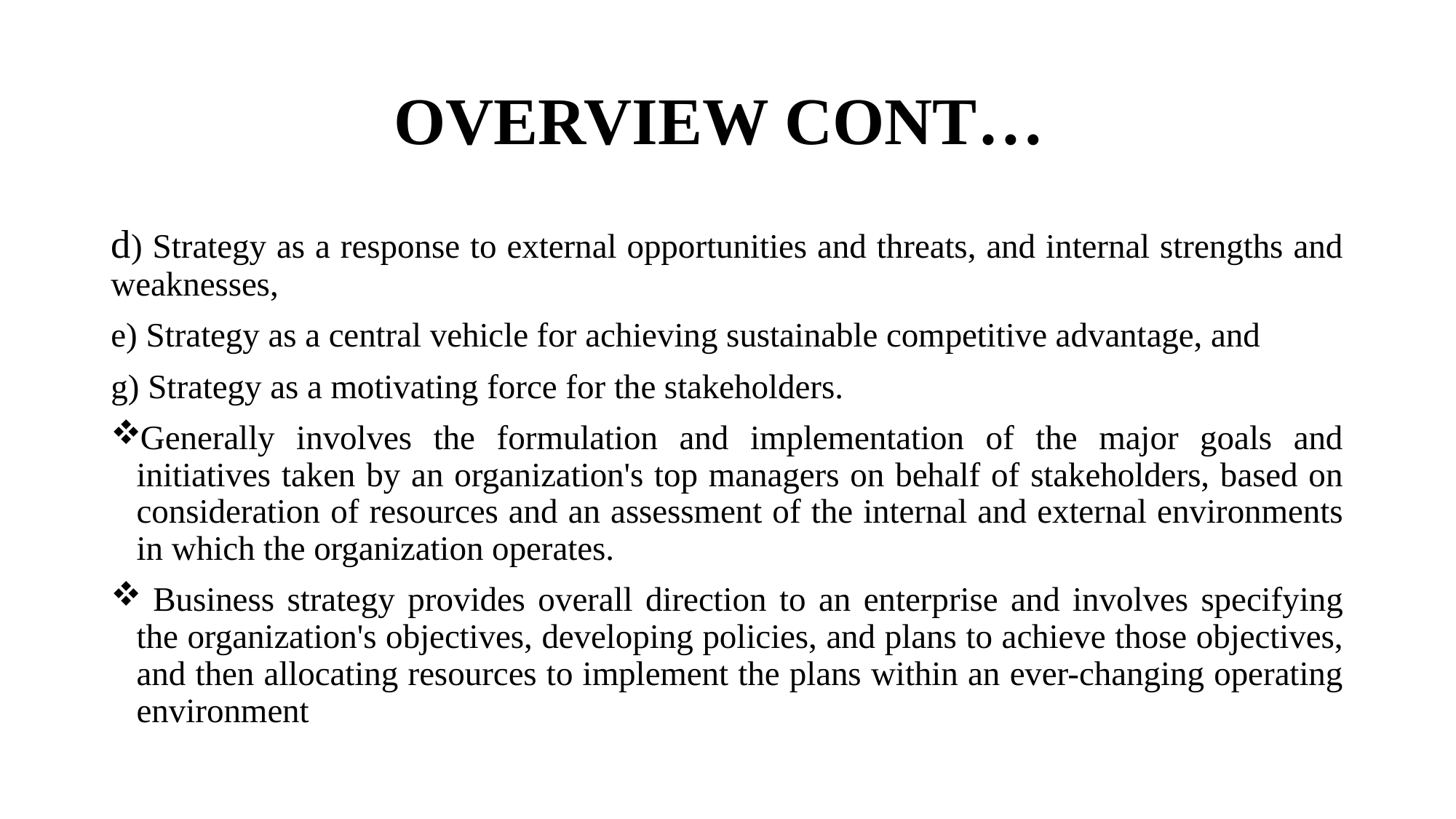

# OVERVIEW CONT…
d) Strategy as a response to external opportunities and threats, and internal strengths and weaknesses,
e) Strategy as a central vehicle for achieving sustainable competitive advantage, and
g) Strategy as a motivating force for the stakeholders.
Generally involves the formulation and implementation of the major goals and initiatives taken by an organization's top managers on behalf of stakeholders, based on consideration of resources and an assessment of the internal and external environments in which the organization operates.
 Business strategy provides overall direction to an enterprise and involves specifying the organization's objectives, developing policies, and plans to achieve those objectives, and then allocating resources to implement the plans within an ever-changing operating environment